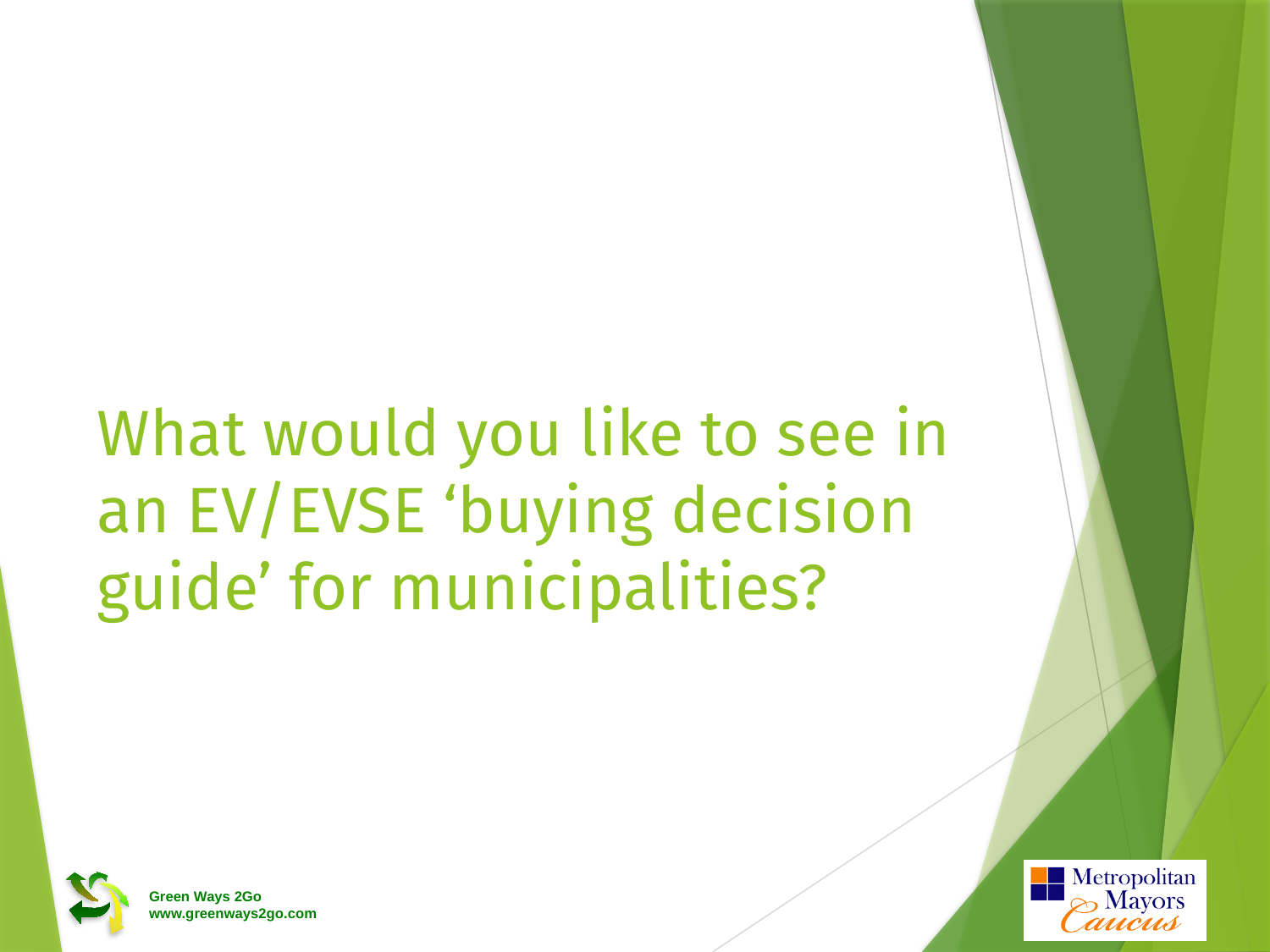

# What would you like to see in an EV/EVSE ‘buying decision guide’ for municipalities?